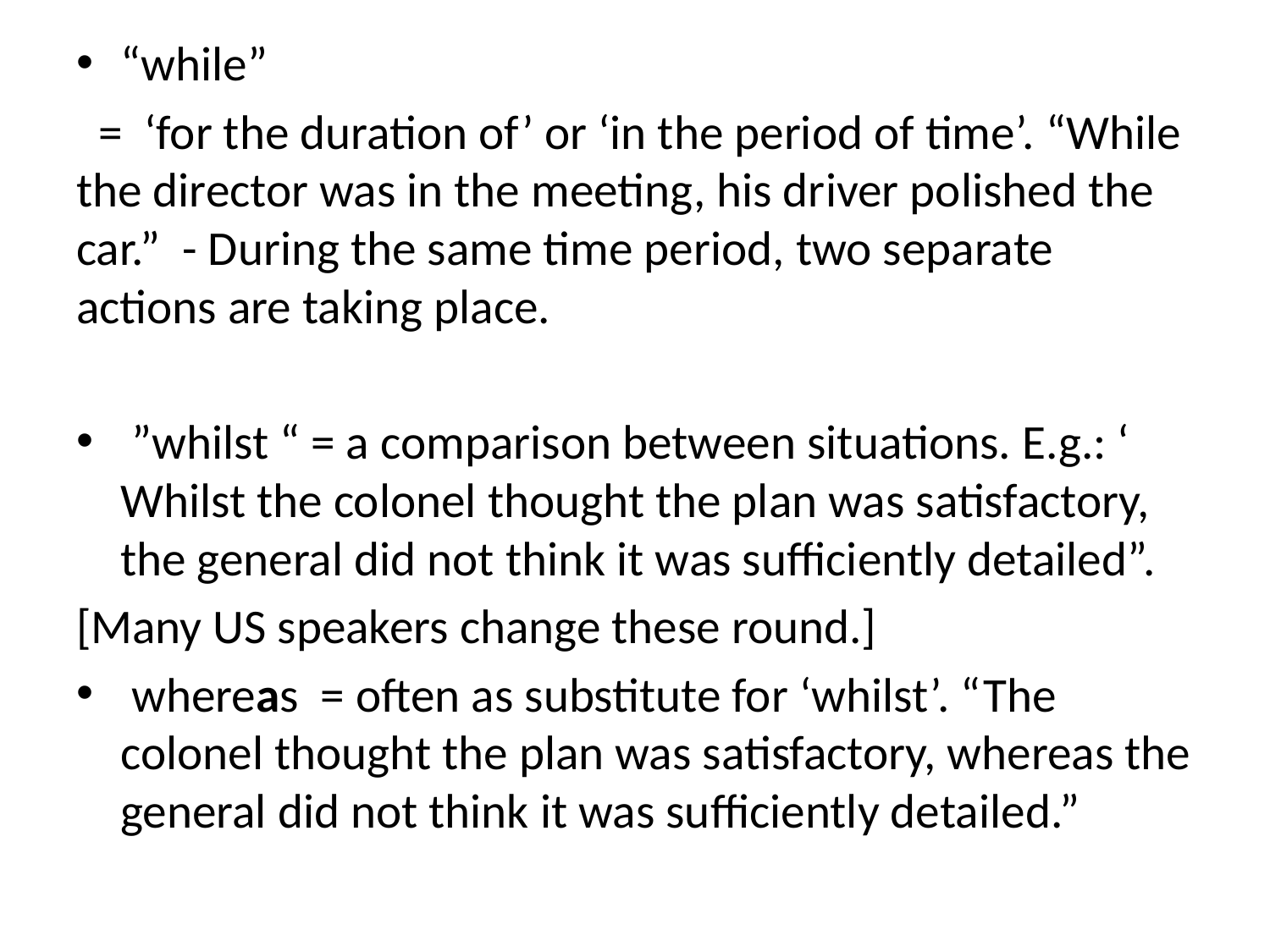

“while”
  =  ‘for the duration of’ or ‘in the period of time’. “While the director was in the meeting, his driver polished the car.”  - During the same time period, two separate actions are taking place.

 ”whilst “ = a comparison between situations. E.g.: ‘ Whilst the colonel thought the plan was satisfactory, the general did not think it was sufficiently detailed”.
[Many US speakers change these round.]
 whereas  = often as substitute for ‘whilst’. “The colonel thought the plan was satisfactory, whereas the general did not think it was sufficiently detailed.”